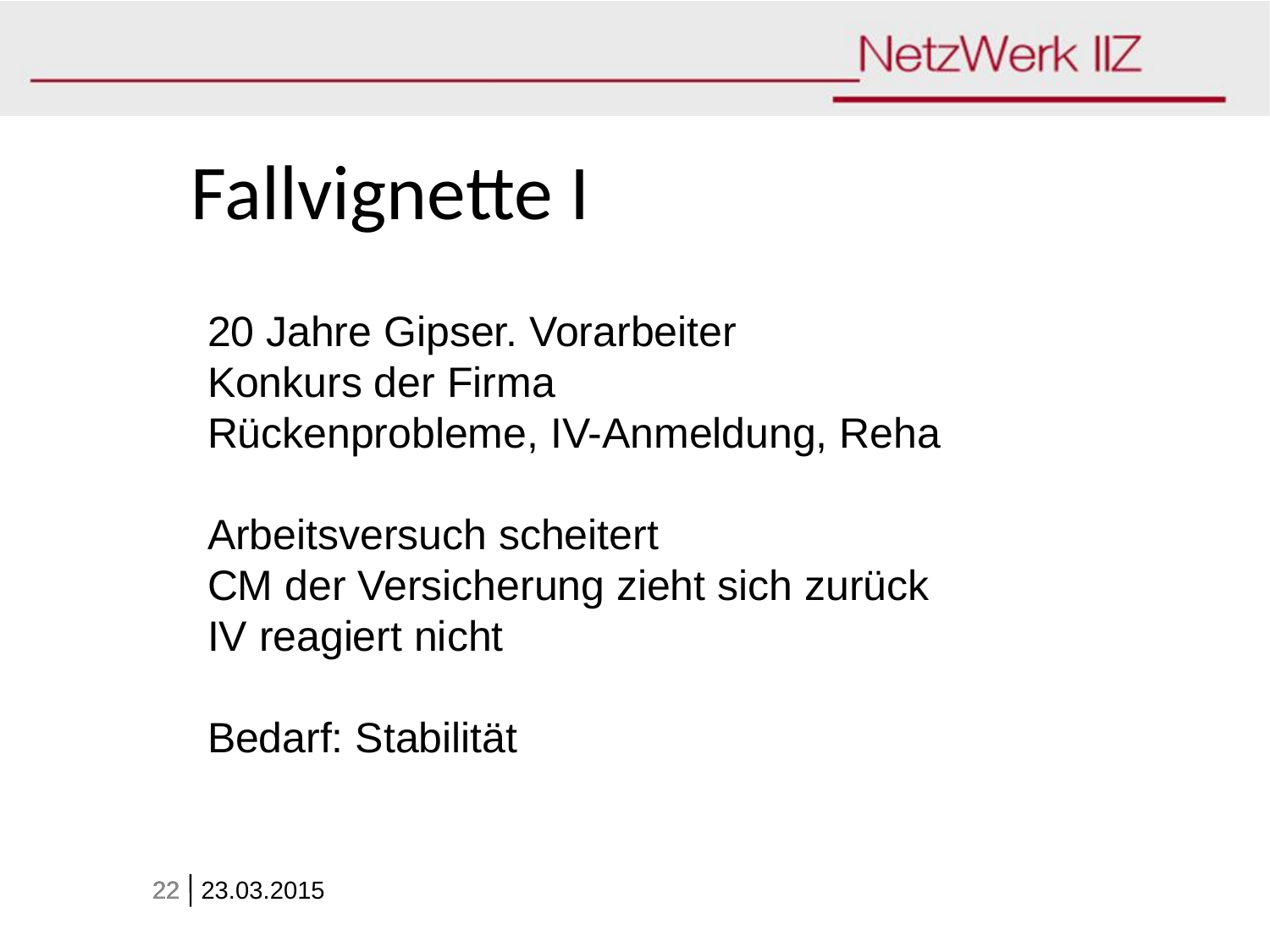

Fallvignette I
20 Jahre Gipser. Vorarbeiter
Konkurs der Firma
Rückenprobleme, IV-Anmeldung, Reha

Arbeitsversuch scheitert
CM der Versicherung zieht sich zurück
IV reagiert nicht

Bedarf: Stabilität

22
23.03.2015